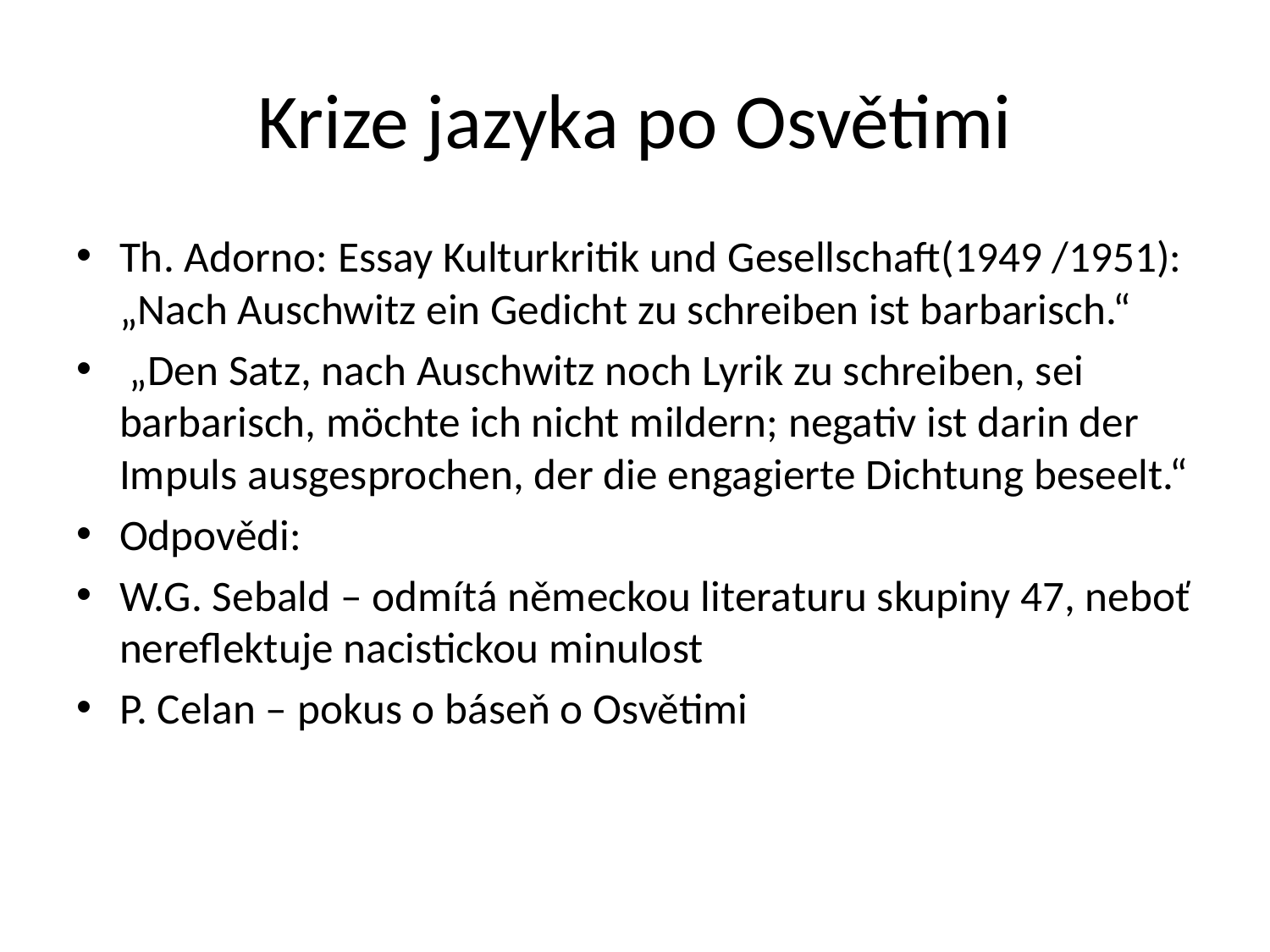

# Krize jazyka po Osvětimi
Th. Adorno: Essay Kulturkritik und Gesellschaft(1949 /1951): „Nach Auschwitz ein Gedicht zu schreiben ist barbarisch.“
 „Den Satz, nach Auschwitz noch Lyrik zu schreiben, sei barbarisch, möchte ich nicht mildern; negativ ist darin der Impuls ausgesprochen, der die engagierte Dichtung beseelt.“
Odpovědi:
W.G. Sebald – odmítá německou literaturu skupiny 47, neboť nereflektuje nacistickou minulost
P. Celan – pokus o báseň o Osvětimi